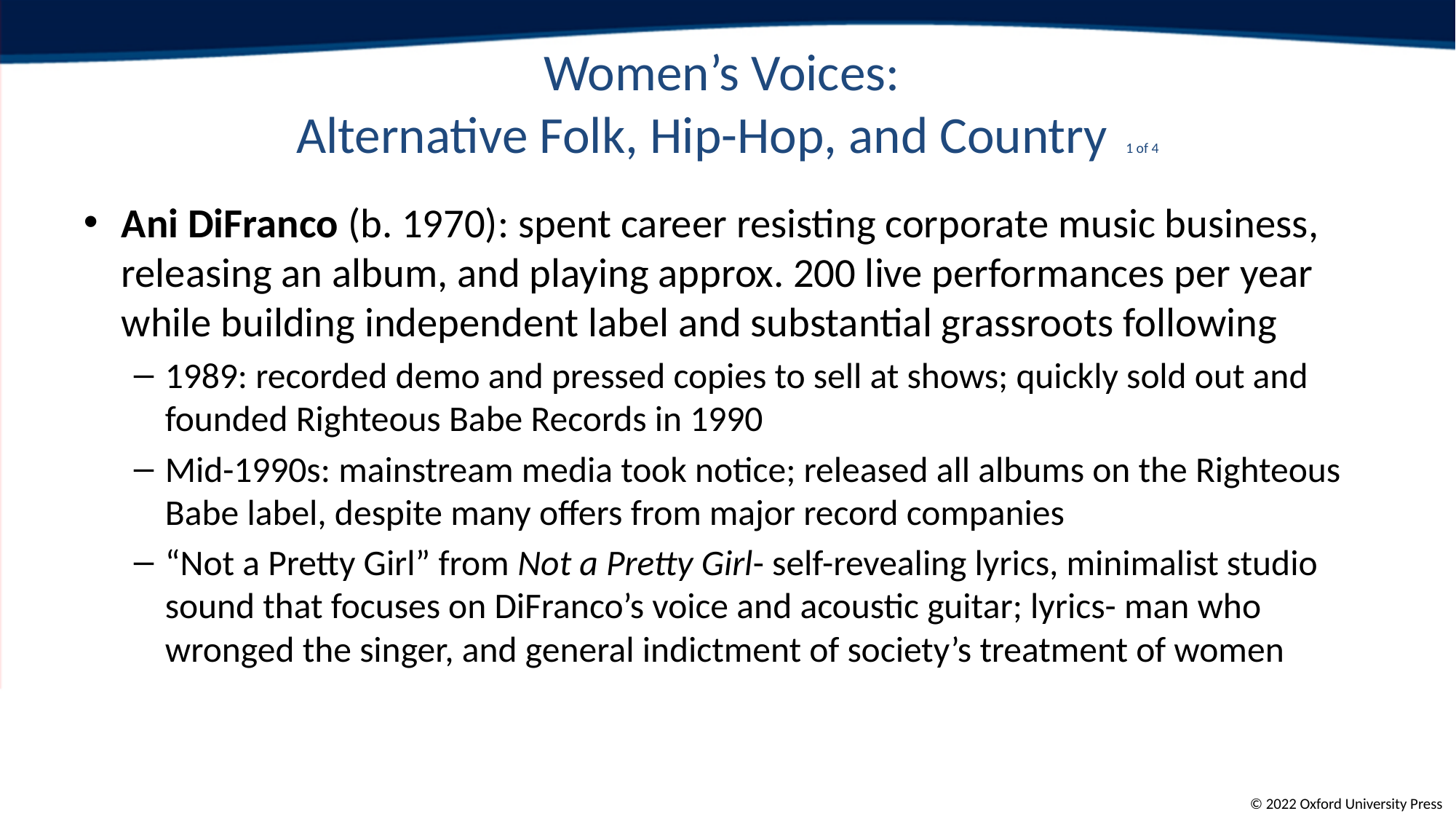

# Women’s Voices: Alternative Folk, Hip-Hop, and Country	1 of 4
Ani DiFranco (b. 1970): spent career resisting corporate music business, releasing an album, and playing approx. 200 live performances per year while building independent label and substantial grassroots following
1989: recorded demo and pressed copies to sell at shows; quickly sold out and founded Righteous Babe Records in 1990
Mid-1990s: mainstream media took notice; released all albums on the Righteous Babe label, despite many offers from major record companies
“Not a Pretty Girl” from Not a Pretty Girl- self-revealing lyrics, minimalist studio sound that focuses on DiFranco’s voice and acoustic guitar; lyrics- man who wronged the singer, and general indictment of society’s treatment of women